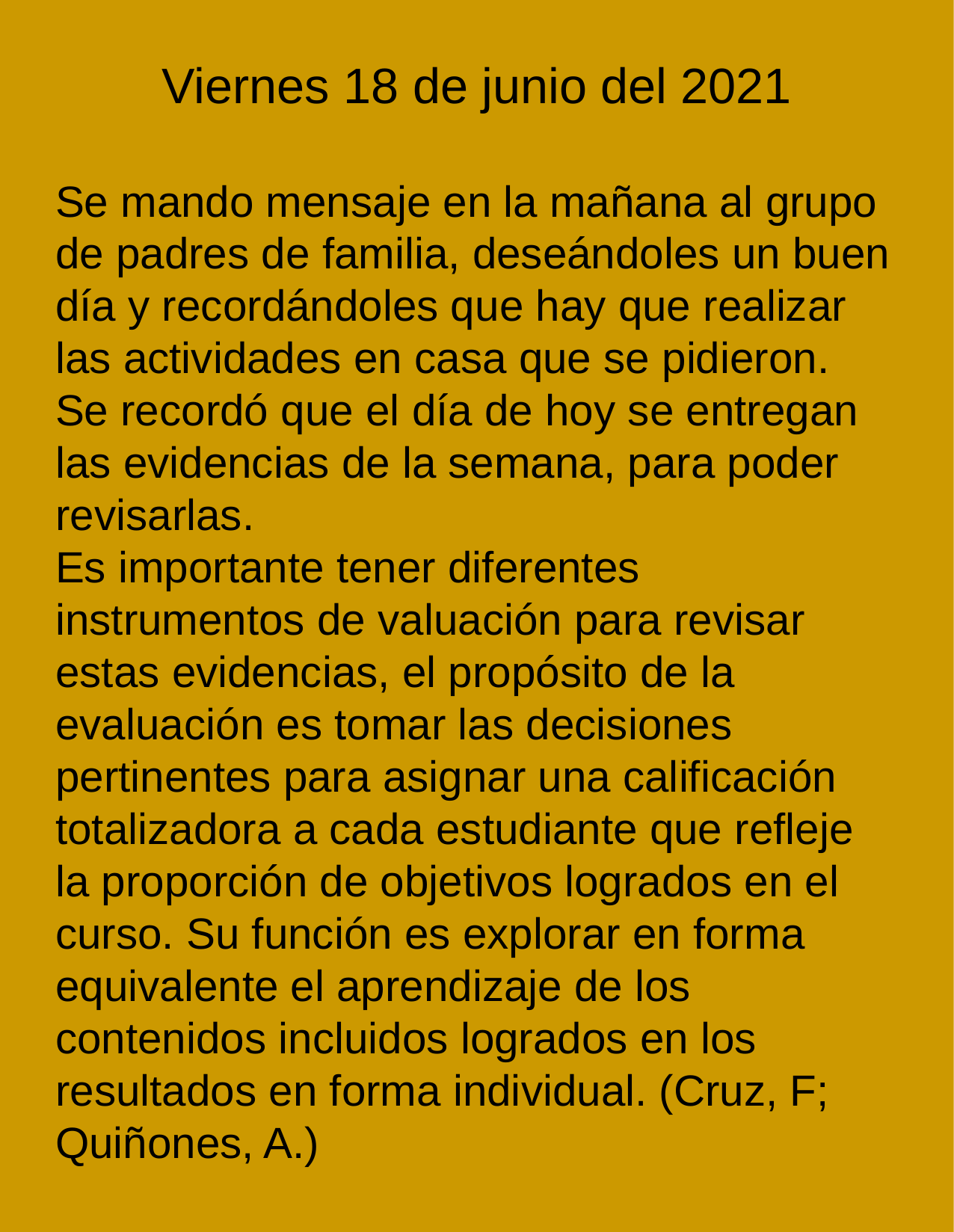

Viernes 18 de junio del 2021

Se mando mensaje en la mañana al grupo de padres de familia, deseándoles un buen día y recordándoles que hay que realizar las actividades en casa que se pidieron.
Se recordó que el día de hoy se entregan las evidencias de la semana, para poder revisarlas.
Es importante tener diferentes instrumentos de valuación para revisar estas evidencias, el propósito de la evaluación es tomar las decisiones pertinentes para asignar una calificación totalizadora a cada estudiante que refleje la proporción de objetivos logrados en el curso. Su función es explorar en forma equivalente el aprendizaje de los contenidos incluidos logrados en los resultados en forma individual. (Cruz, F; Quiñones, A.)